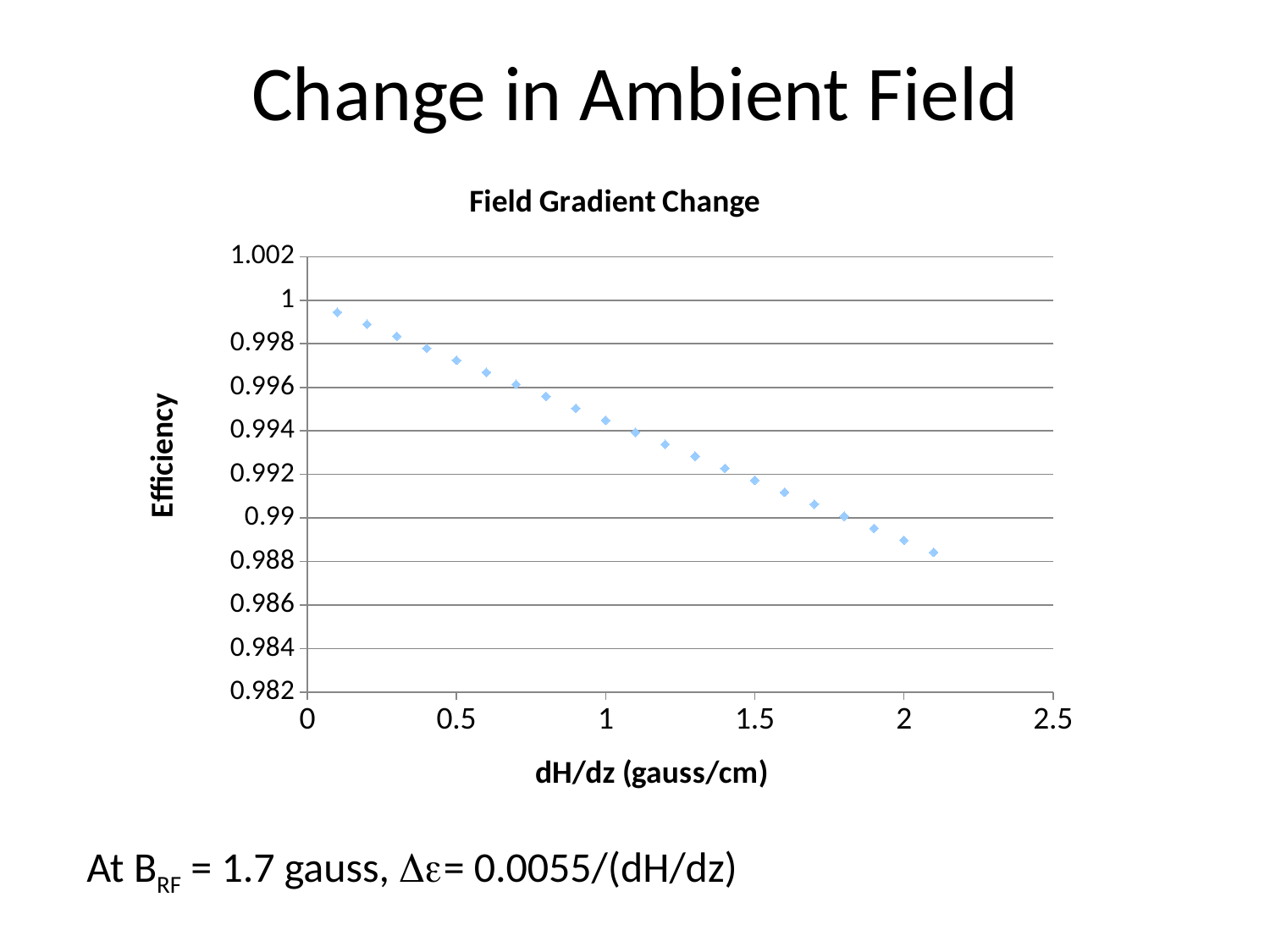

# Change in Ambient Field

### Chart: Field Gradient Change

| Category | epsilon |
|---|---|
At BRF = 1.7 gauss, Δε= 0.0055/(dH/dz)